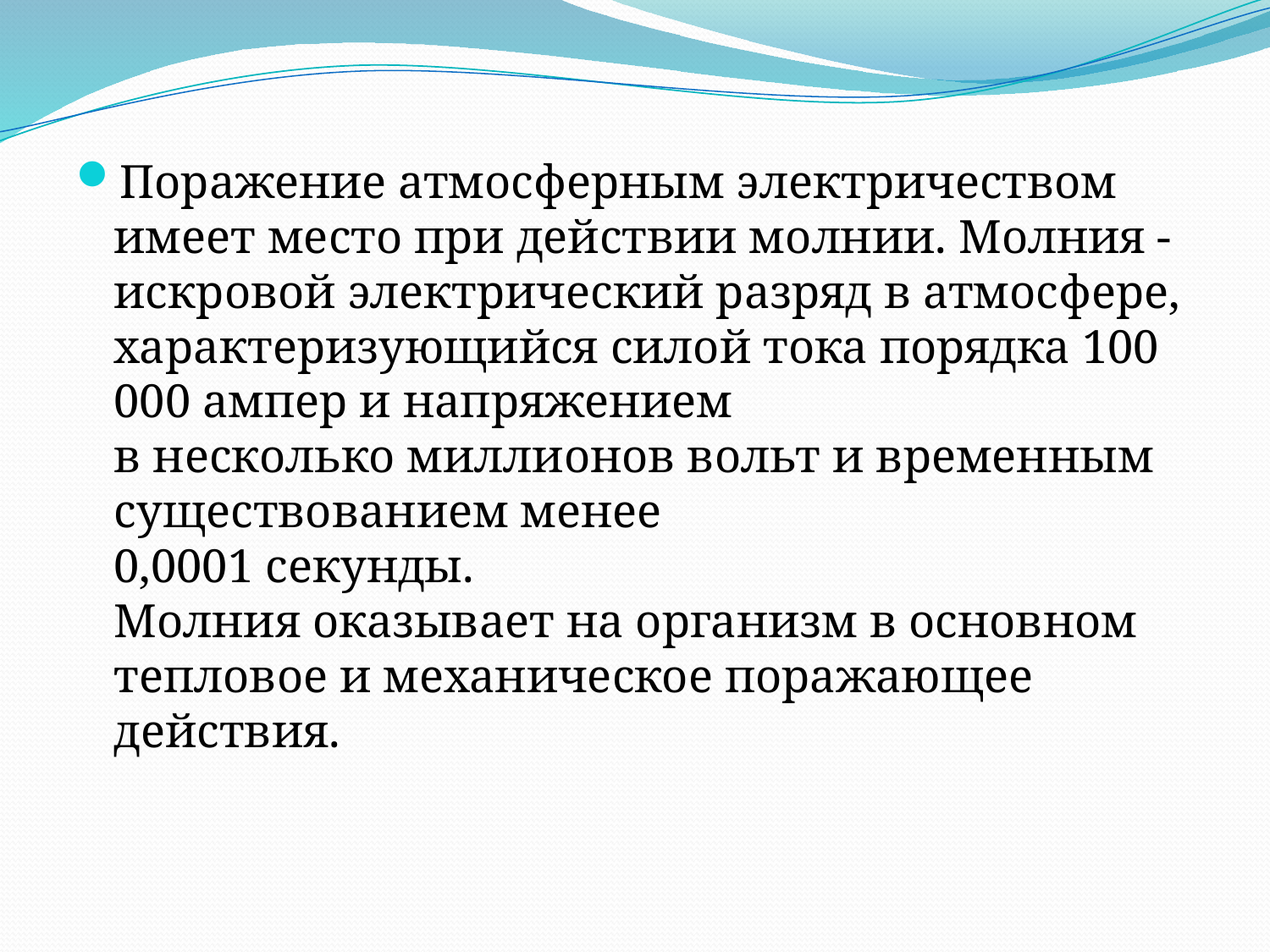

Поражение атмосферным электричеством имеет место при действии молнии. Молния - искровой электрический разряд в атмосфере,
характеризующийся силой тока порядка 100 000 ампер и напряжением
в несколько миллионов вольт и временным существованием менее
0,0001 секунды.
Молния оказывает на организм в основном тепловое и механическое поражающее действия.